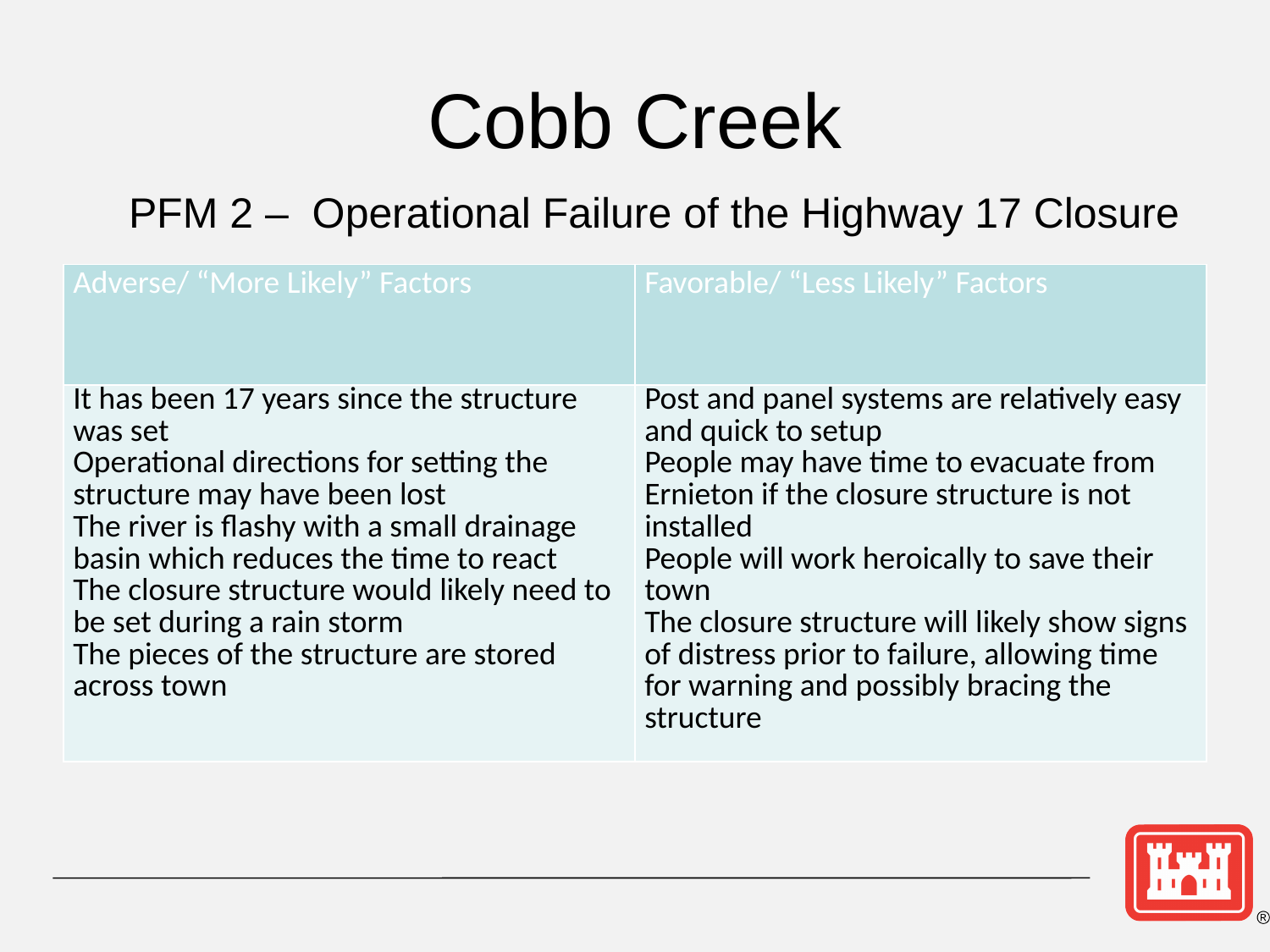

# Cobb Creek
PFM 2 –  Operational Failure of the Highway 17 Closure
| Adverse/ “More Likely” Factors | Favorable/ “Less Likely” Factors |
| --- | --- |
| It has been 17 years since the structure was set Operational directions for setting the structure may have been lost The river is flashy with a small drainage basin which reduces the time to react The closure structure would likely need to be set during a rain storm The pieces of the structure are stored across town | Post and panel systems are relatively easy and quick to setup People may have time to evacuate from Ernieton if the closure structure is not installed People will work heroically to save their town The closure structure will likely show signs of distress prior to failure, allowing time for warning and possibly bracing the structure |